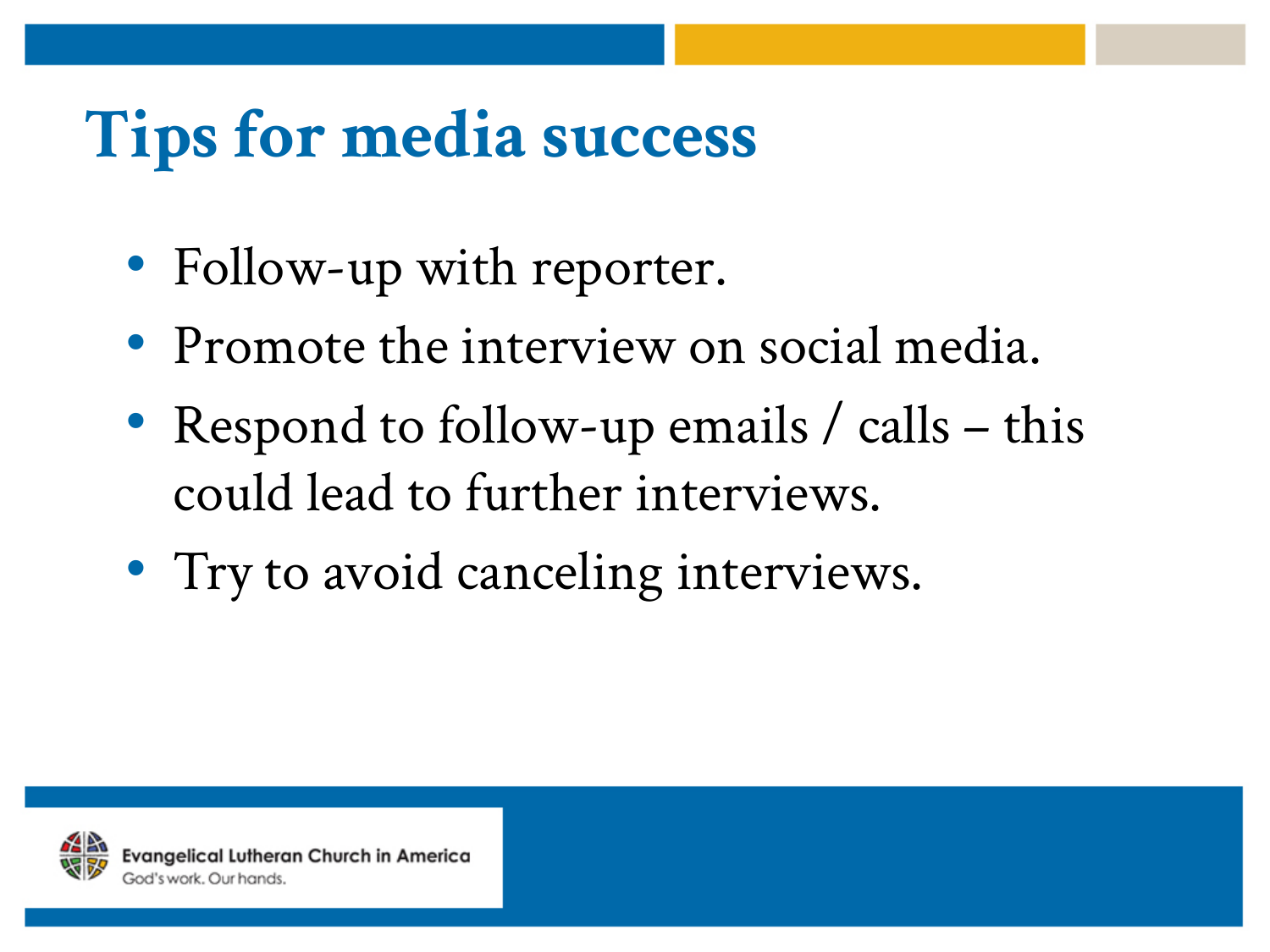

# Tips for media success
Follow-up with reporter.
Promote the interview on social media.
Respond to follow-up emails / calls – this could lead to further interviews.
Try to avoid canceling interviews.